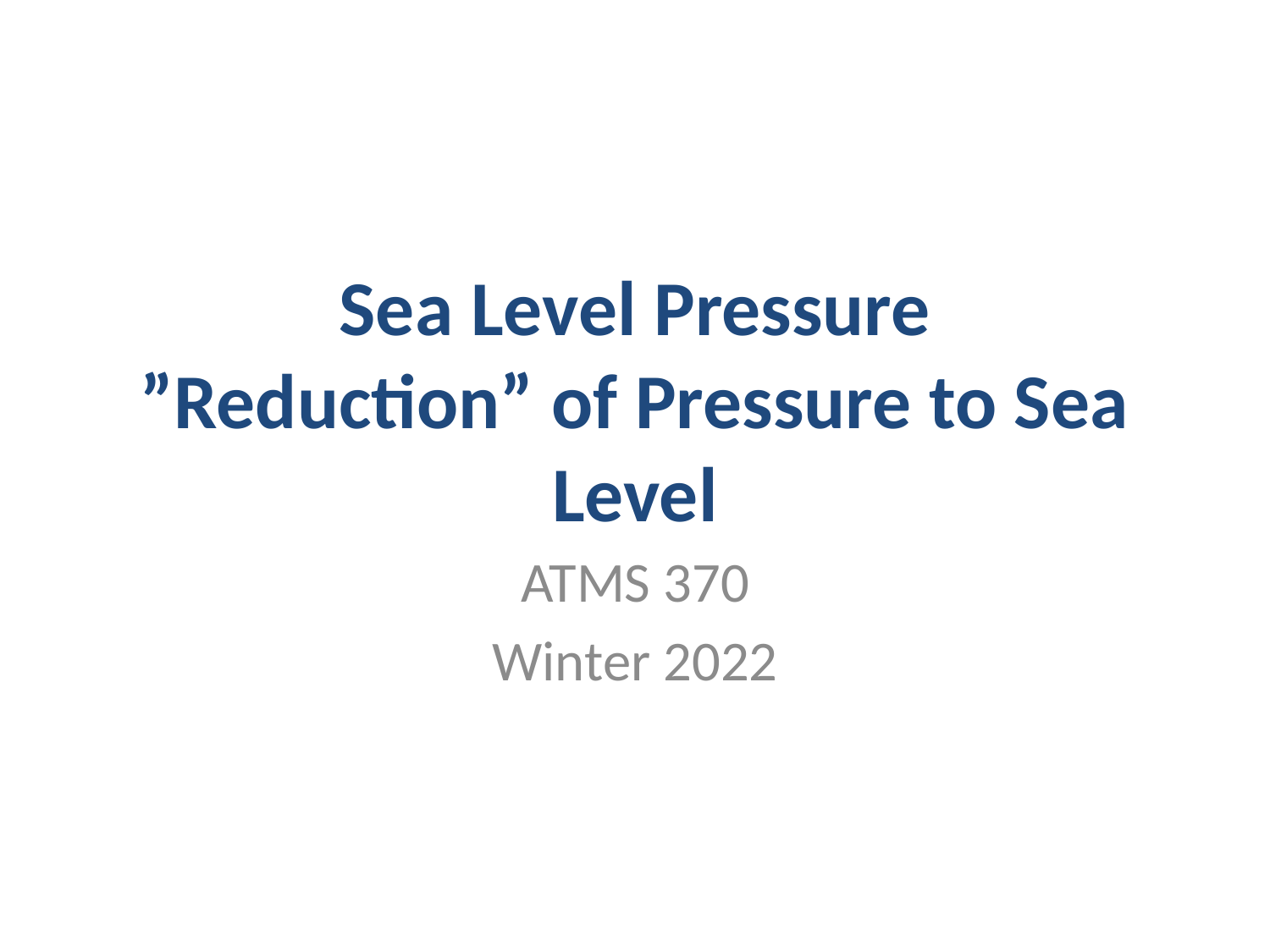

# Sea Level Pressure ”Reduction” of Pressure to Sea Level
ATMS 370
Winter 2022